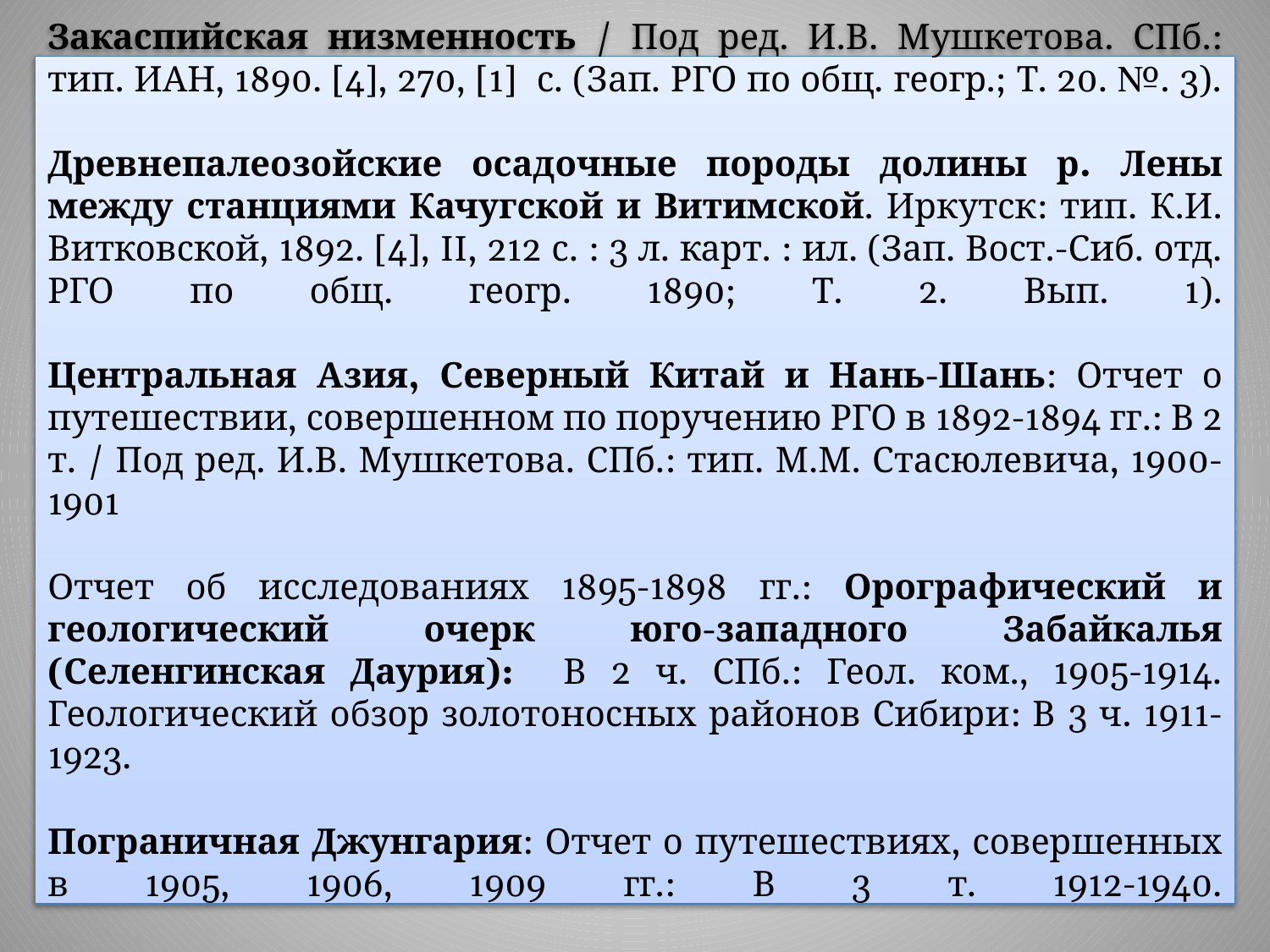

# Закаспийская низменность / Под ред. И.В. Мушкетова. СПб.: тип. ИАН, 1890. [4], 270, [1]  с. (Зап. РГО по общ. геогр.; Т. 20. №. 3). Древнепалеозойские осадочные породы долины р. Лены между станциями Качугской и Витимской. Иркутск: тип. К.И. Витковской, 1892. [4], II, 212 с. : 3 л. карт. : ил. (Зап. Вост.-Сиб. отд. РГО по общ. геогр. 1890; Т. 2. Вып. 1). Центральная Азия, Северный Китай и Нань-Шань: Отчет о путешествии, совершенном по поручению РГО в 1892-1894 гг.: В 2 т. / Под ред. И.В. Мушкетова. СПб.: тип. М.М. Стасюлевича, 1900-1901 Отчет об исследованиях 1895-1898 гг.: Орографический и геологический очерк юго-западного Забайкалья (Селенгинская Даурия):  В 2 ч. СПб.: Геол. ком., 1905-1914. Геологический обзор золотоносных районов Сибири: В 3 ч. 1911-1923. Пограничная Джунгария: Отчет о путешествиях, совершенных в 1905, 1906, 1909 гг.: В 3 т. 1912-1940.